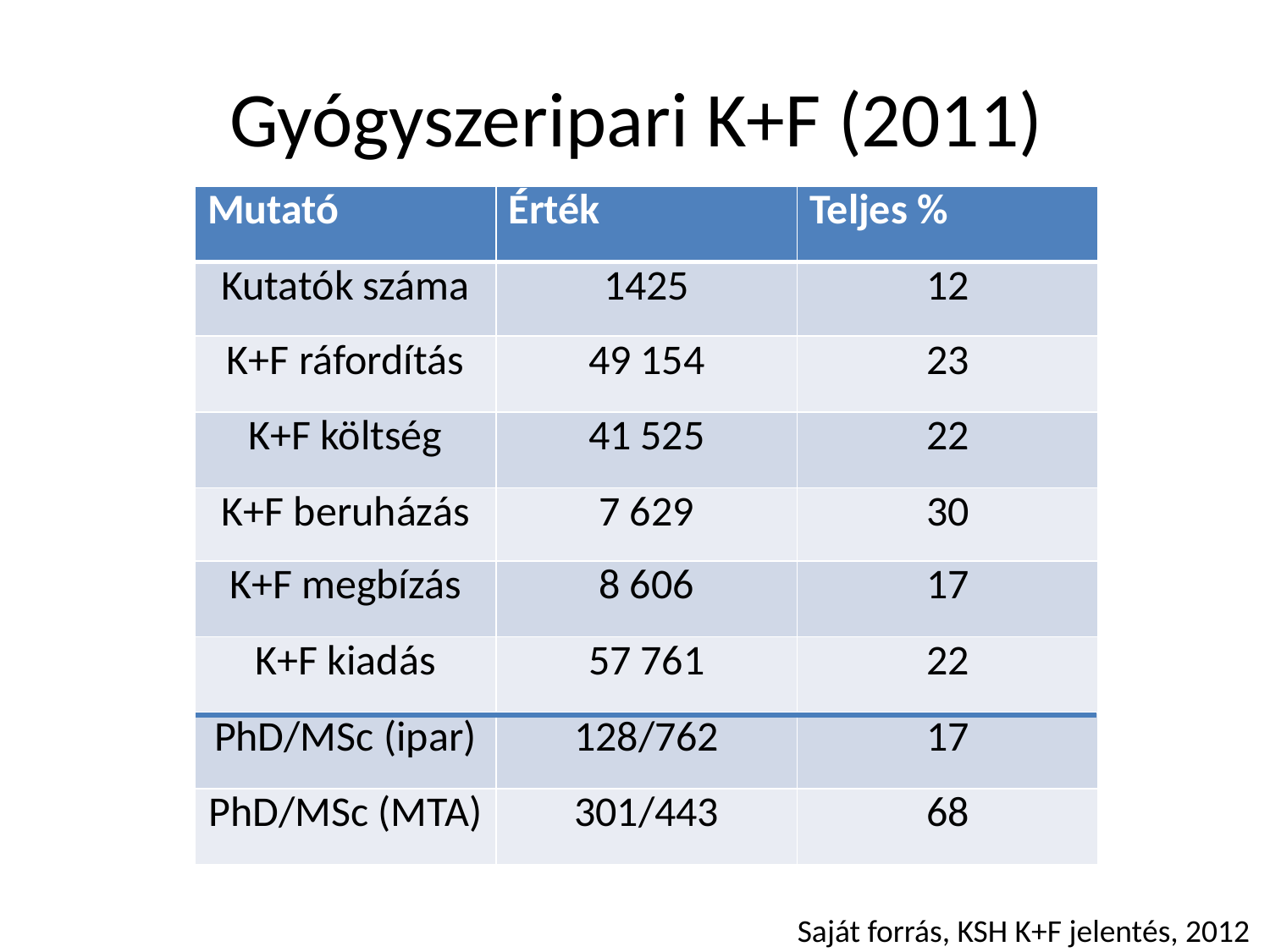

# Gyógyszeripari K+F (2011)
| Mutató | Érték | Teljes % |
| --- | --- | --- |
| Kutatók száma | 1425 | 12 |
| K+F ráfordítás | 49 154 | 23 |
| K+F költség | 41 525 | 22 |
| K+F beruházás | 7 629 | 30 |
| K+F megbízás | 8 606 | 17 |
| K+F kiadás | 57 761 | 22 |
| PhD/MSc (ipar) | 128/762 | 17 |
| PhD/MSc (MTA) | 301/443 | 68 |
Saját forrás, KSH K+F jelentés, 2012